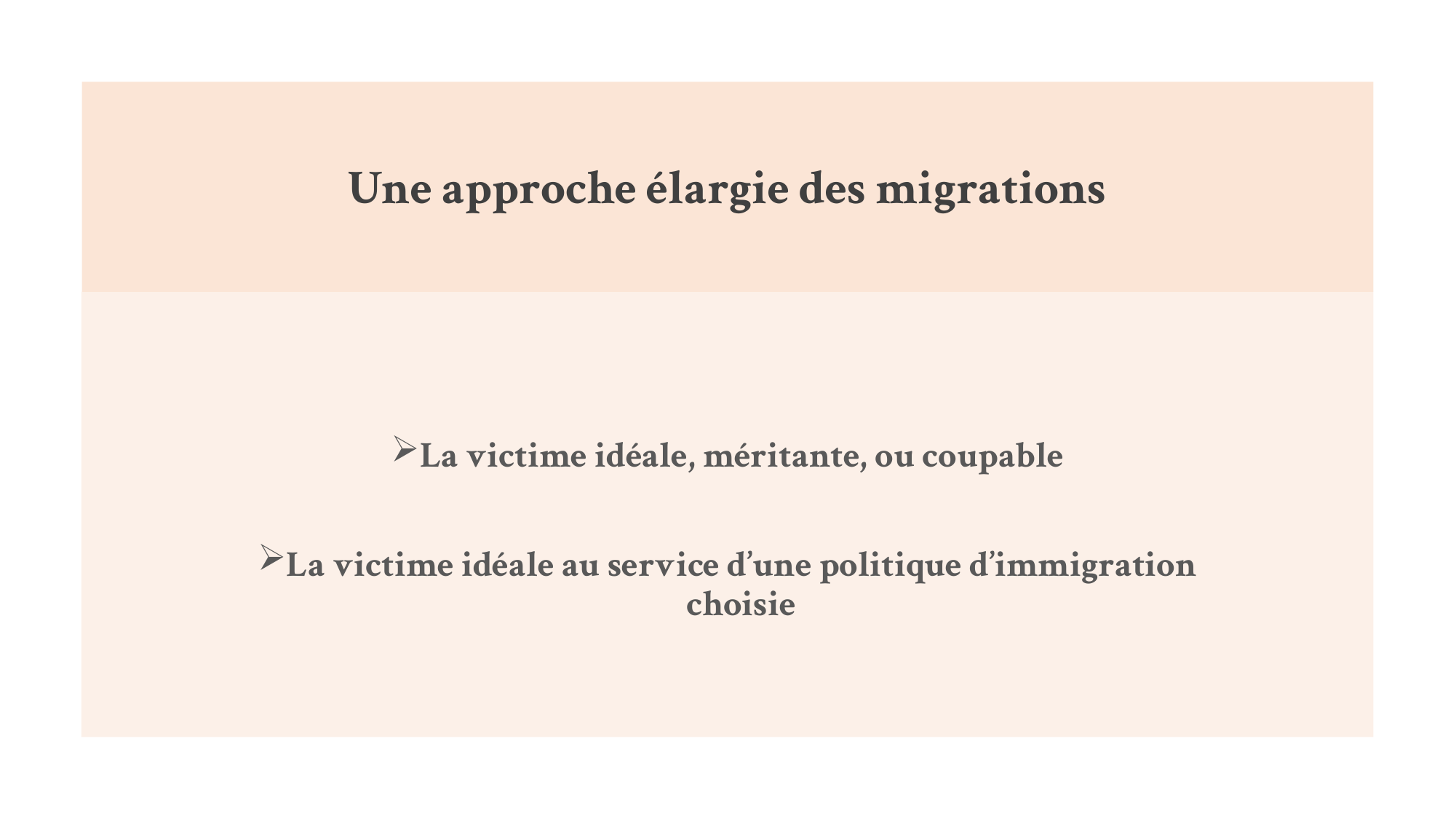

# Une approche élargie des migrations

La victime idéale, méritante, ou coupable

La victime idéale au service d’une politique d’immigration choisie